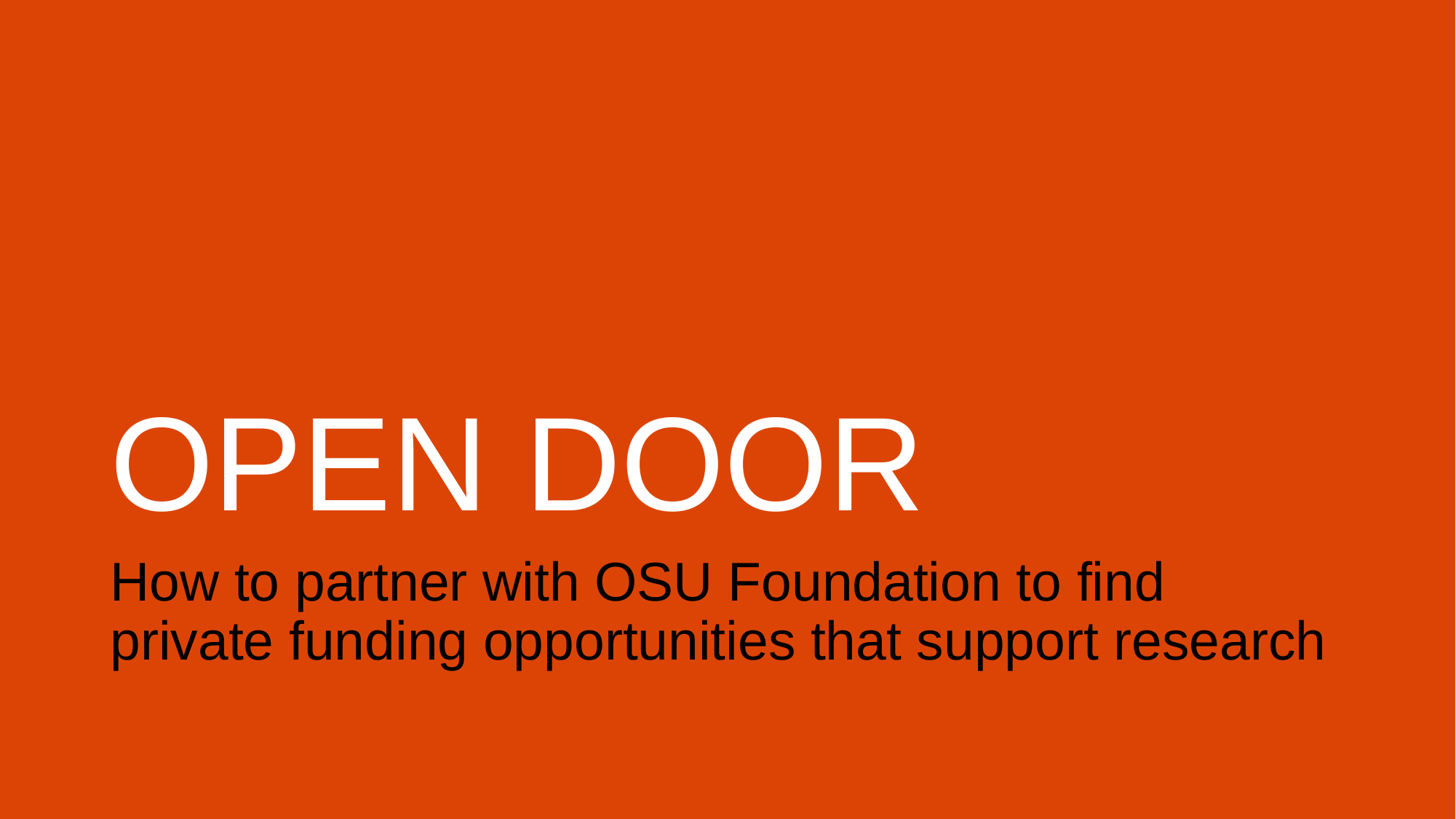

# OPEN DOOR
How to partner with OSU Foundation to find private funding opportunities that support research